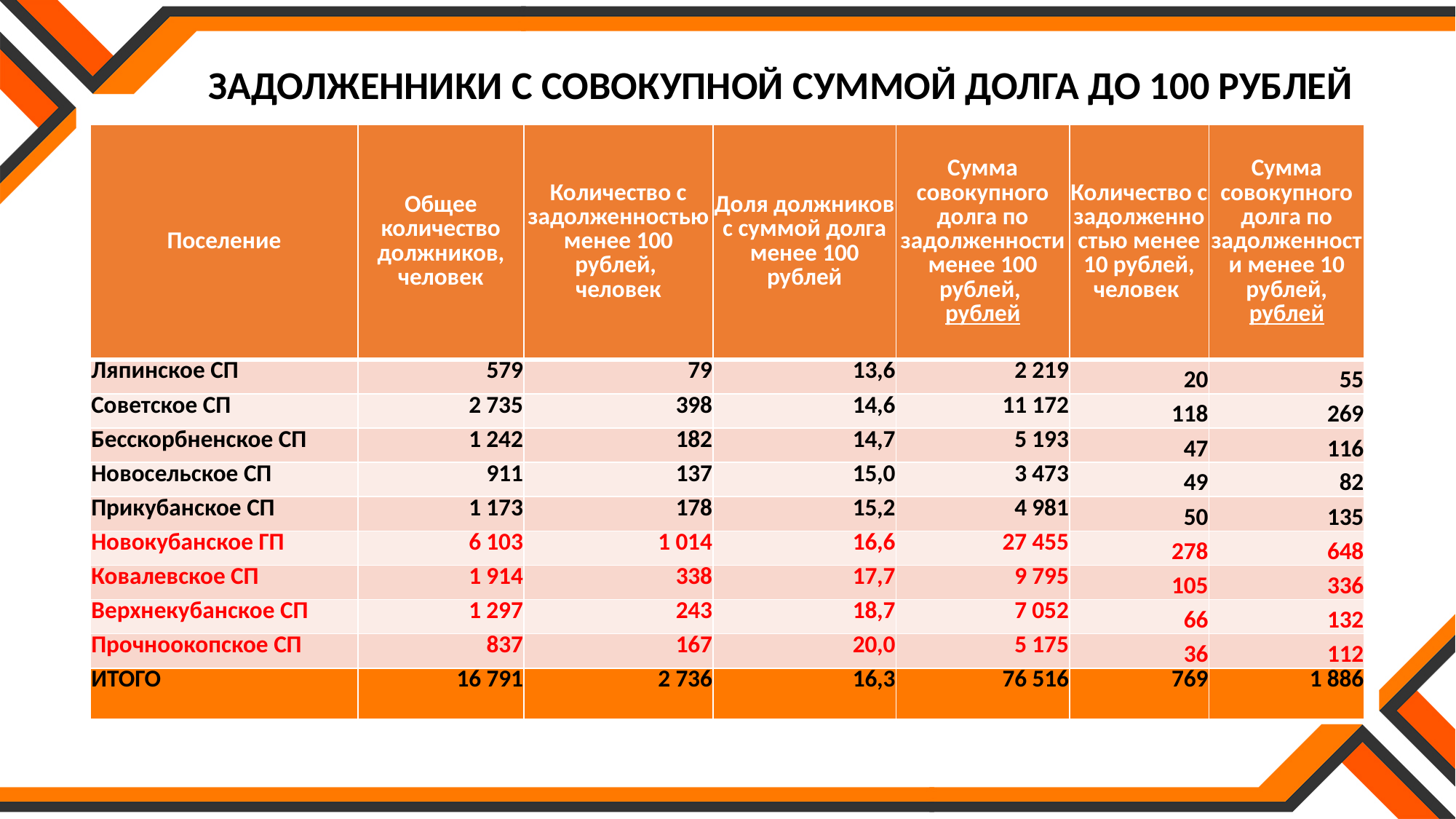

ЗАДОЛЖЕННИКИ С СОВОКУПНОЙ СУММОЙ ДОЛГА ДО 100 РУБЛЕЙ
| Поселение | Общее количество должников, человек | Количество с задолженностью менее 100 рублей, человек | Доля должников с суммой долга менее 100 рублей | Сумма совокупного долга по задолженности менее 100 рублей, рублей | Количество с задолженностью менее 10 рублей, человек | Сумма совокупного долга по задолженности менее 10 рублей, рублей |
| --- | --- | --- | --- | --- | --- | --- |
| Ляпинское СП | 579 | 79 | 13,6 | 2 219 | 20 | 55 |
| Советское СП | 2 735 | 398 | 14,6 | 11 172 | 118 | 269 |
| Бесскорбненское СП | 1 242 | 182 | 14,7 | 5 193 | 47 | 116 |
| Новосельское СП | 911 | 137 | 15,0 | 3 473 | 49 | 82 |
| Прикубанское СП | 1 173 | 178 | 15,2 | 4 981 | 50 | 135 |
| Новокубанское ГП | 6 103 | 1 014 | 16,6 | 27 455 | 278 | 648 |
| Ковалевское СП | 1 914 | 338 | 17,7 | 9 795 | 105 | 336 |
| Верхнекубанское СП | 1 297 | 243 | 18,7 | 7 052 | 66 | 132 |
| Прочноокопское СП | 837 | 167 | 20,0 | 5 175 | 36 | 112 |
| ИТОГО | 16 791 | 2 736 | 16,3 | 76 516 | 769 | 1 886 |